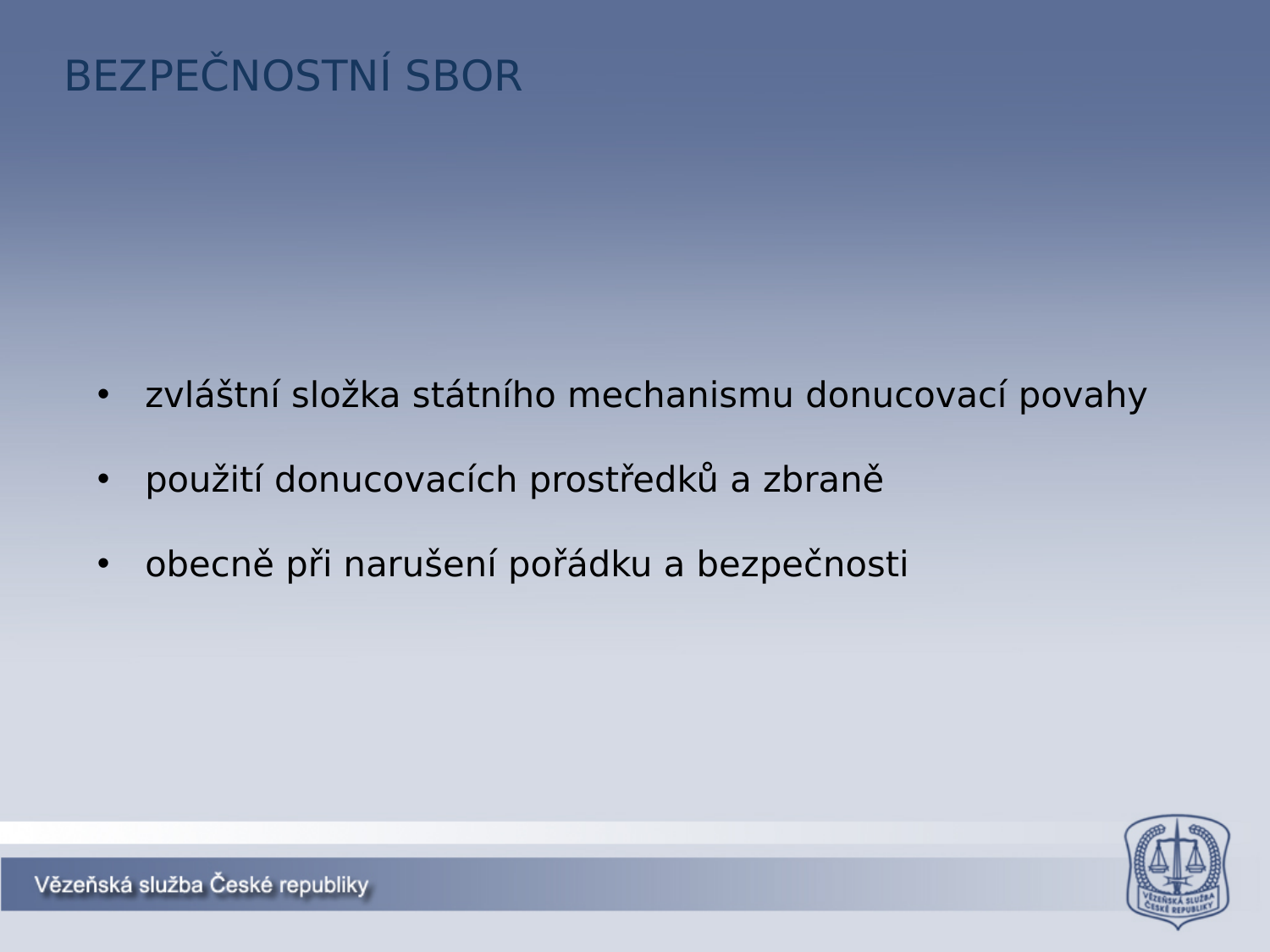

BEZPEČNOSTNÍ SBOR
zvláštní složka státního mechanismu donucovací povahy

použití donucovacích prostředků a zbraně

obecně při narušení pořádku a bezpečnosti